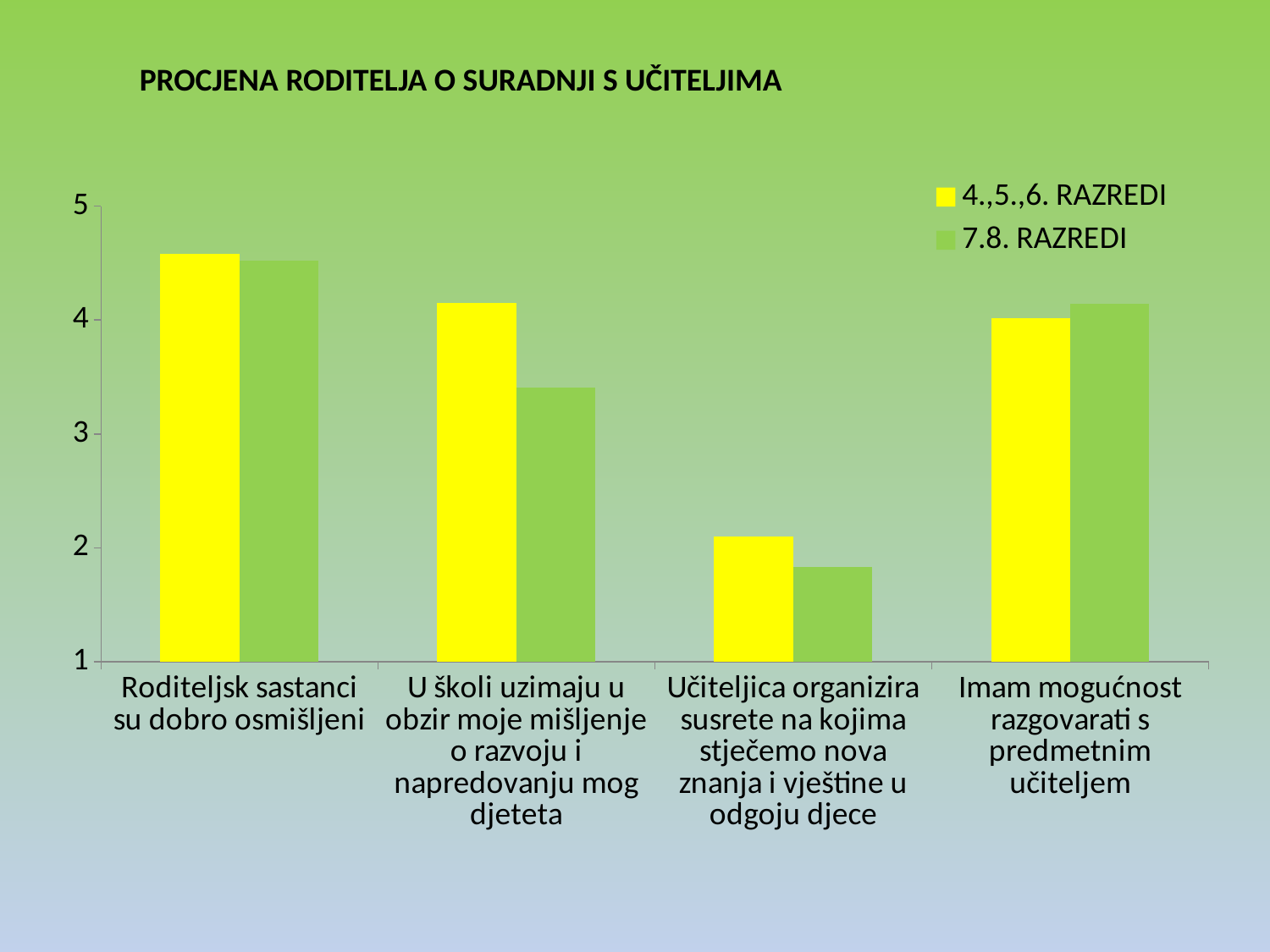

PROCJENA RODITELJA O SURADNJI S UČITELJIMA

### Chart

| Category | 4.,5.,6. RAZREDI | 7.8. RAZREDI |
|---|---|---|
| Roditeljsk sastanci su dobro osmišljeni | 4.58 | 4.52 |
| U školi uzimaju u obzir moje mišljenje o razvoju i napredovanju mog djeteta | 4.15 | 3.41 |
| Učiteljica organizira susrete na kojima stječemo nova znanja i vještine u odgoju djece | 2.1 | 1.83 |
| Imam mogućnost razgovarati s predmetnim učiteljem | 4.02 | 4.14 |